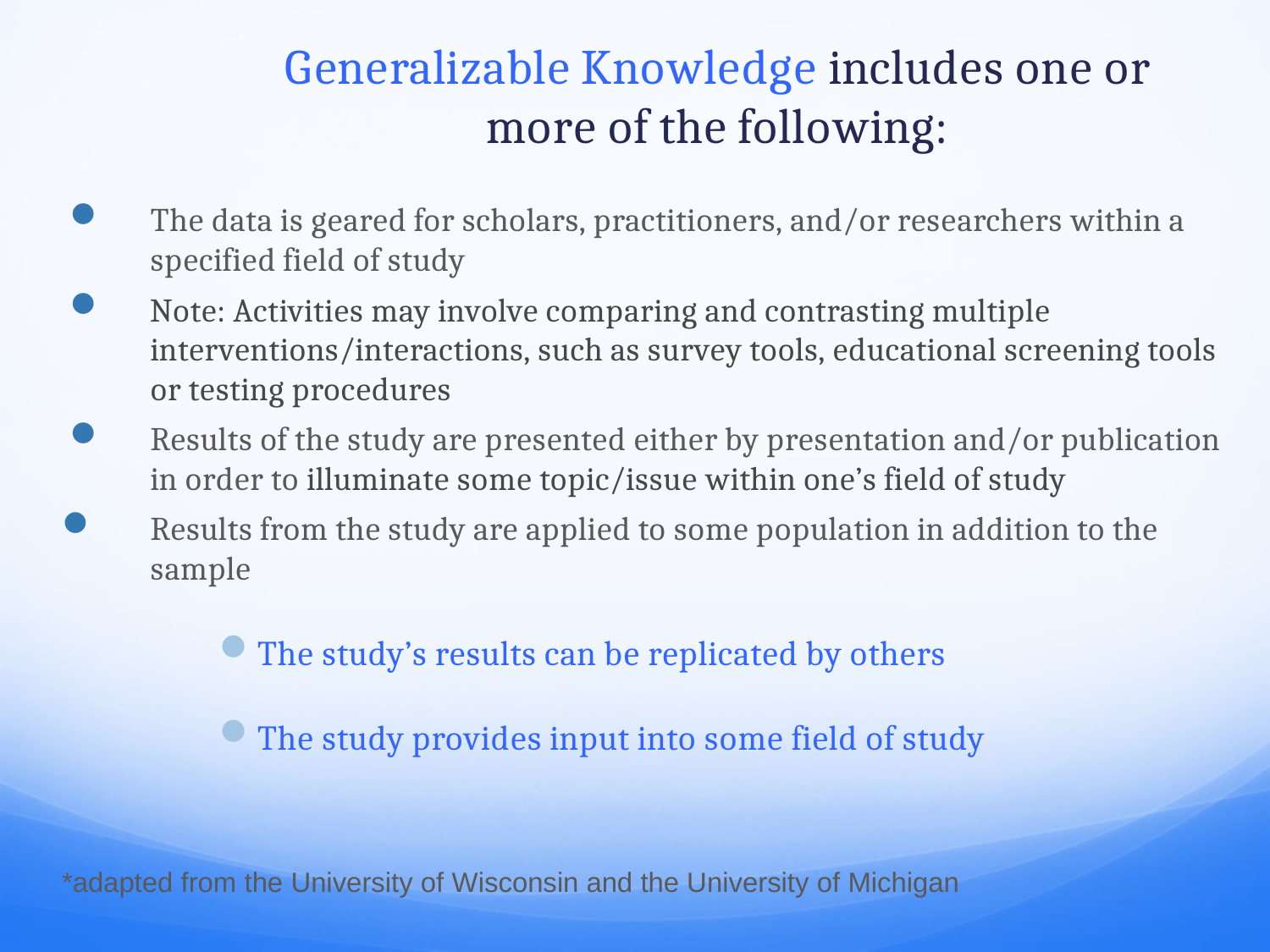

# Generalizable Knowledge includes one or more of the following:
The data is geared for scholars, practitioners, and/or researchers within a specified field of study
Note: Activities may involve comparing and contrasting multiple interventions/interactions, such as survey tools, educational screening tools or testing procedures
Results of the study are presented either by presentation and/or publication in order to illuminate some topic/issue within one’s field of study
Results from the study are applied to some population in addition to the sample
The study’s results can be replicated by others
The study provides input into some field of study

*adapted from the University of Wisconsin and the University of Michigan